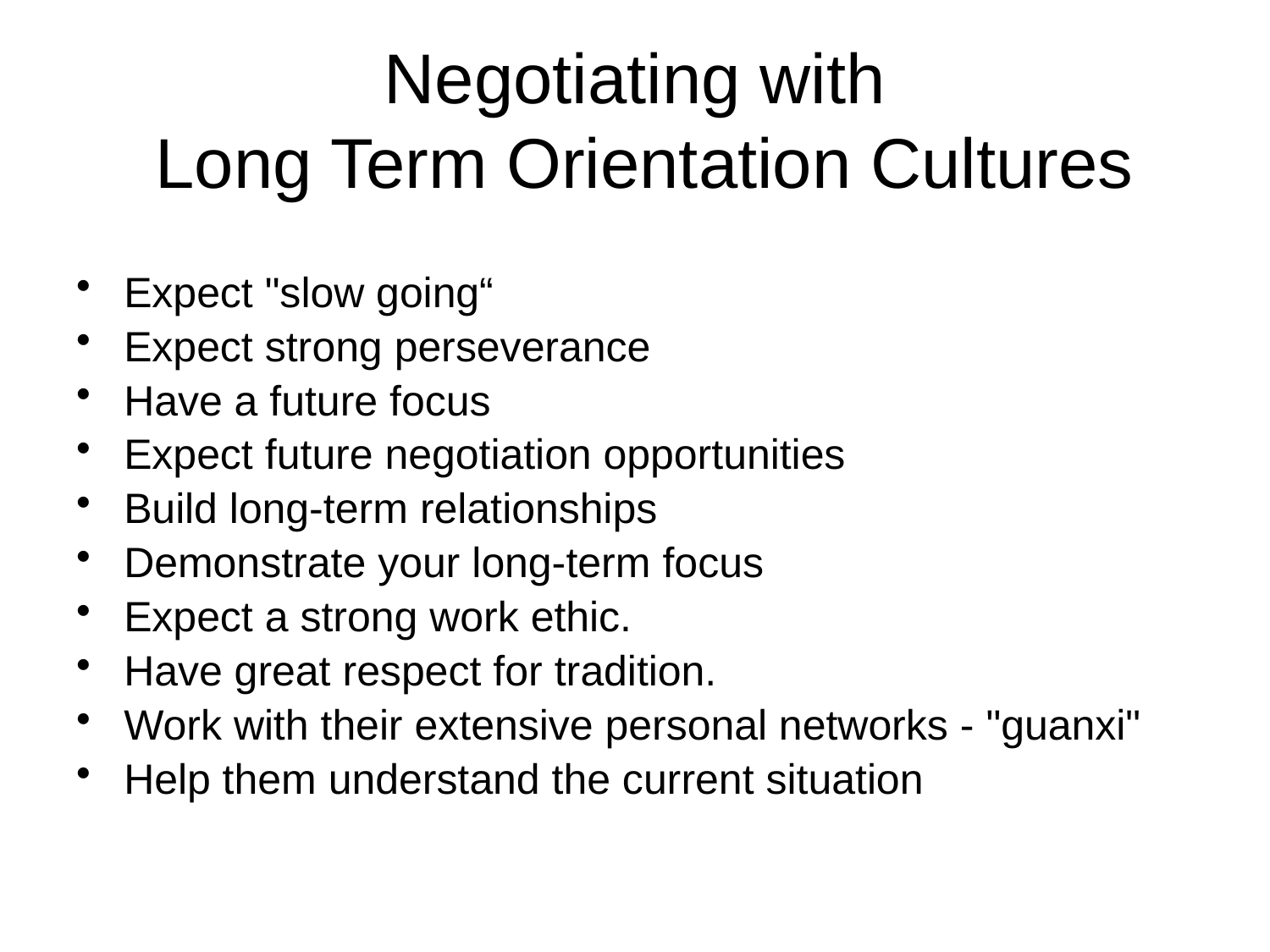

# Negotiating with Long Term Orientation Cultures
Expect "slow going“
Expect strong perseverance
Have a future focus
Expect future negotiation opportunities
Build long-term relationships
Demonstrate your long-term focus
Expect a strong work ethic.
Have great respect for tradition.
Work with their extensive personal networks - "guanxi"
Help them understand the current situation